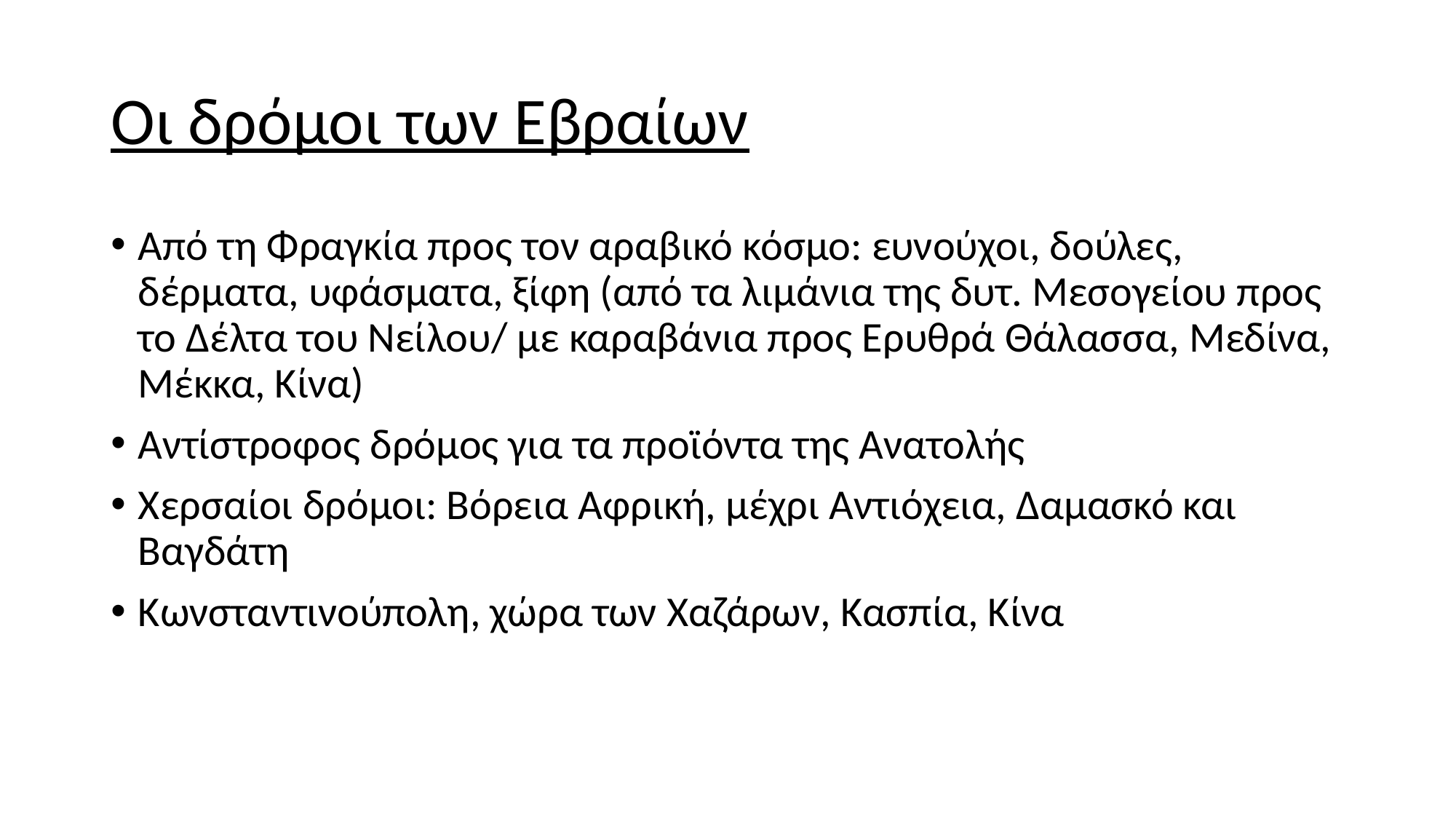

# Οι δρόμοι των Εβραίων
Από τη Φραγκία προς τον αραβικό κόσμο: ευνούχοι, δούλες, δέρματα, υφάσματα, ξίφη (από τα λιμάνια της δυτ. Μεσογείου προς το Δέλτα του Νείλου/ με καραβάνια προς Ερυθρά Θάλασσα, Μεδίνα, Μέκκα, Κίνα)
Αντίστροφος δρόμος για τα προϊόντα της Ανατολής
Χερσαίοι δρόμοι: Βόρεια Αφρική, μέχρι Αντιόχεια, Δαμασκό και Βαγδάτη
Κωνσταντινούπολη, χώρα των Χαζάρων, Κασπία, Κίνα